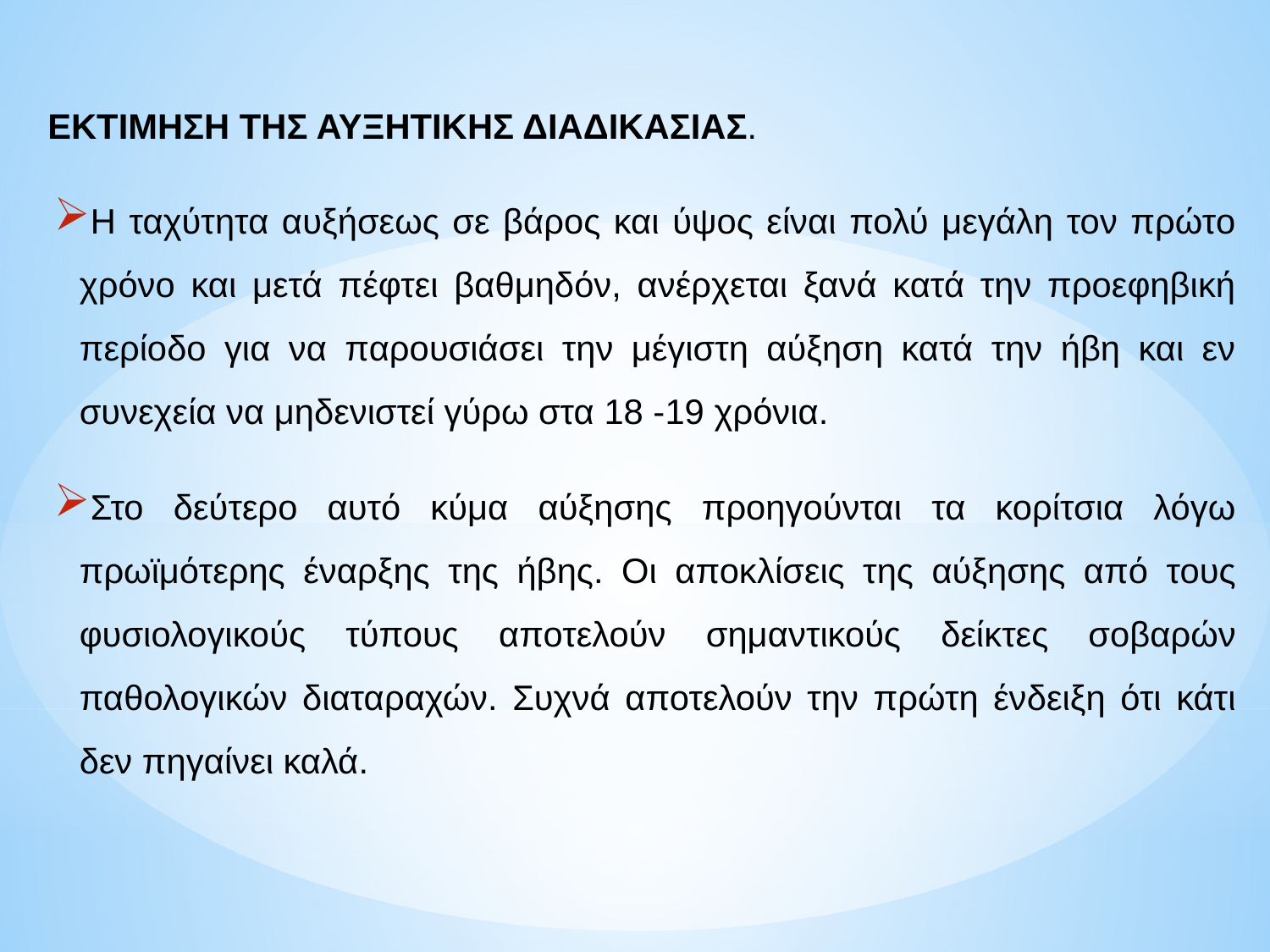

ΕΚΤΙΜΗΣΗ ΤΗΣ ΑΥΞΗΤΙΚΗΣ ΔΙΑΔΙΚΑΣΙΑΣ.
Η ταχύτητα αυξήσεως σε βάρος και ύψος είναι πολύ μεγάλη τον πρώτο χρόνο και μετά πέφτει βαθμηδόν, ανέρχεται ξανά κατά την προεφηβική περίοδο για να παρουσιάσει την μέγιστη αύξηση κατά την ήβη και εν συνεχεία να μηδενιστεί γύρω στα 18 -19 χρόνια.
Στο δεύτερο αυτό κύμα αύξησης προηγούνται τα κορίτσια λόγω πρωϊμότερης έναρξης της ήβης. Οι αποκλίσεις της αύξησης από τους φυσιολογικούς τύπους αποτελούν σημαντικούς δείκτες σοβαρών παθολογικών διαταραχών. Συχνά αποτελούν την πρώτη ένδειξη ότι κάτι δεν πηγαίνει καλά.